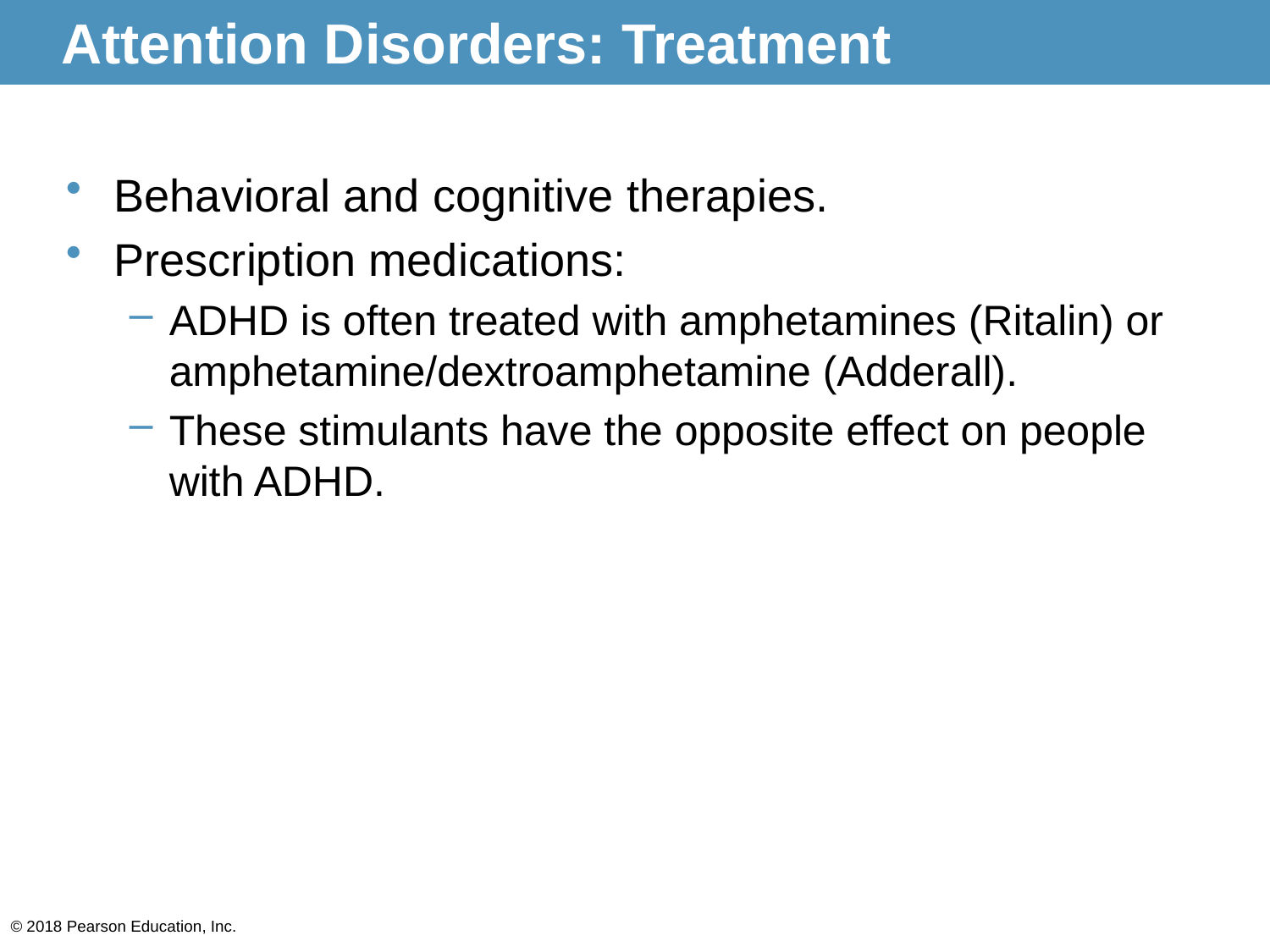

# Attention Disorders: Treatment
Behavioral and cognitive therapies.
Prescription medications:
ADHD is often treated with amphetamines (Ritalin) or amphetamine/dextroamphetamine (Adderall).
These stimulants have the opposite effect on people with ADHD.